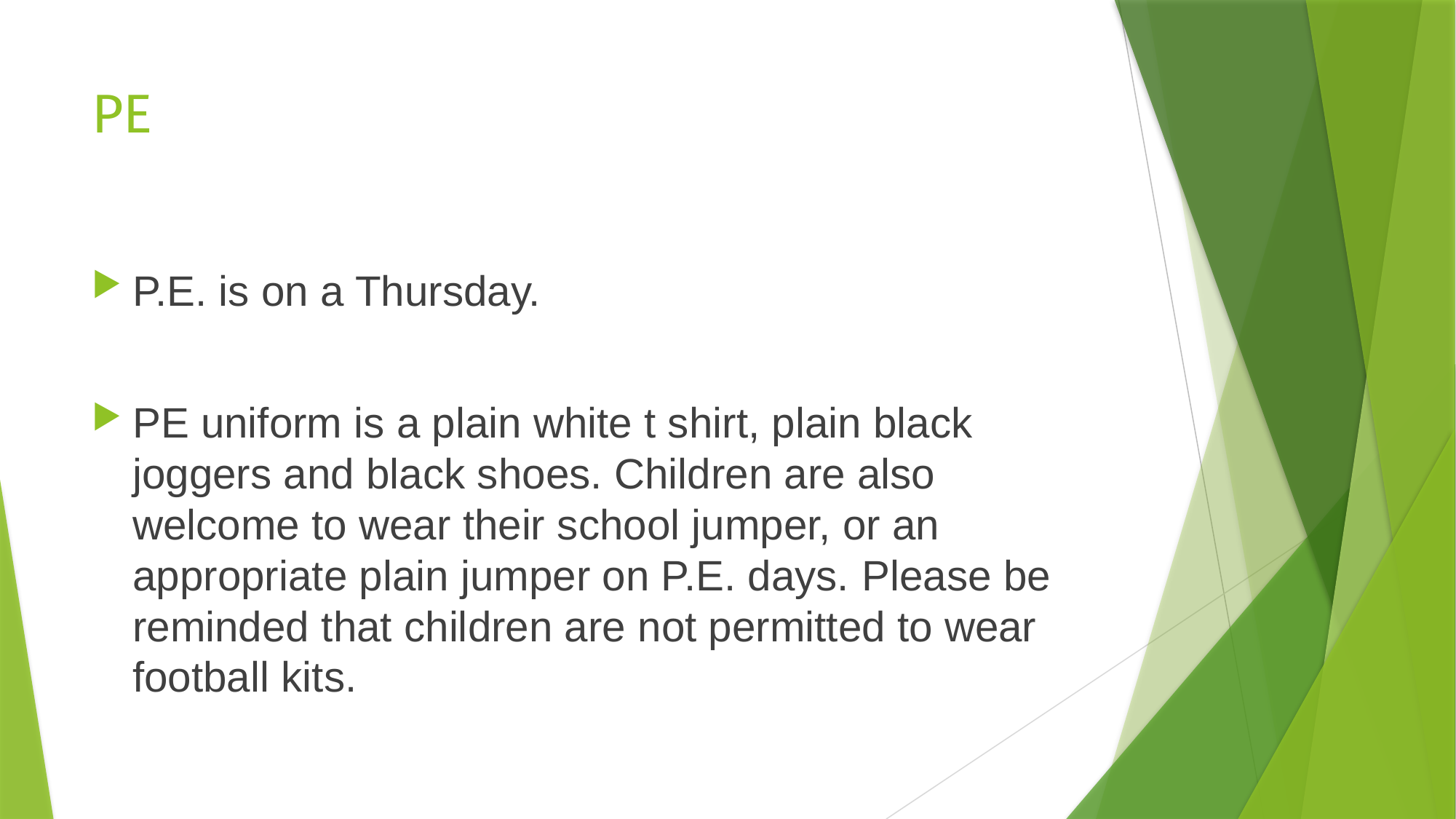

# PE
P.E. is on a Thursday.

PE uniform is a plain white t shirt, plain black joggers and black shoes. Children are also welcome to wear their school jumper, or an appropriate plain jumper on P.E. days. Please be reminded that children are not permitted to wear football kits.